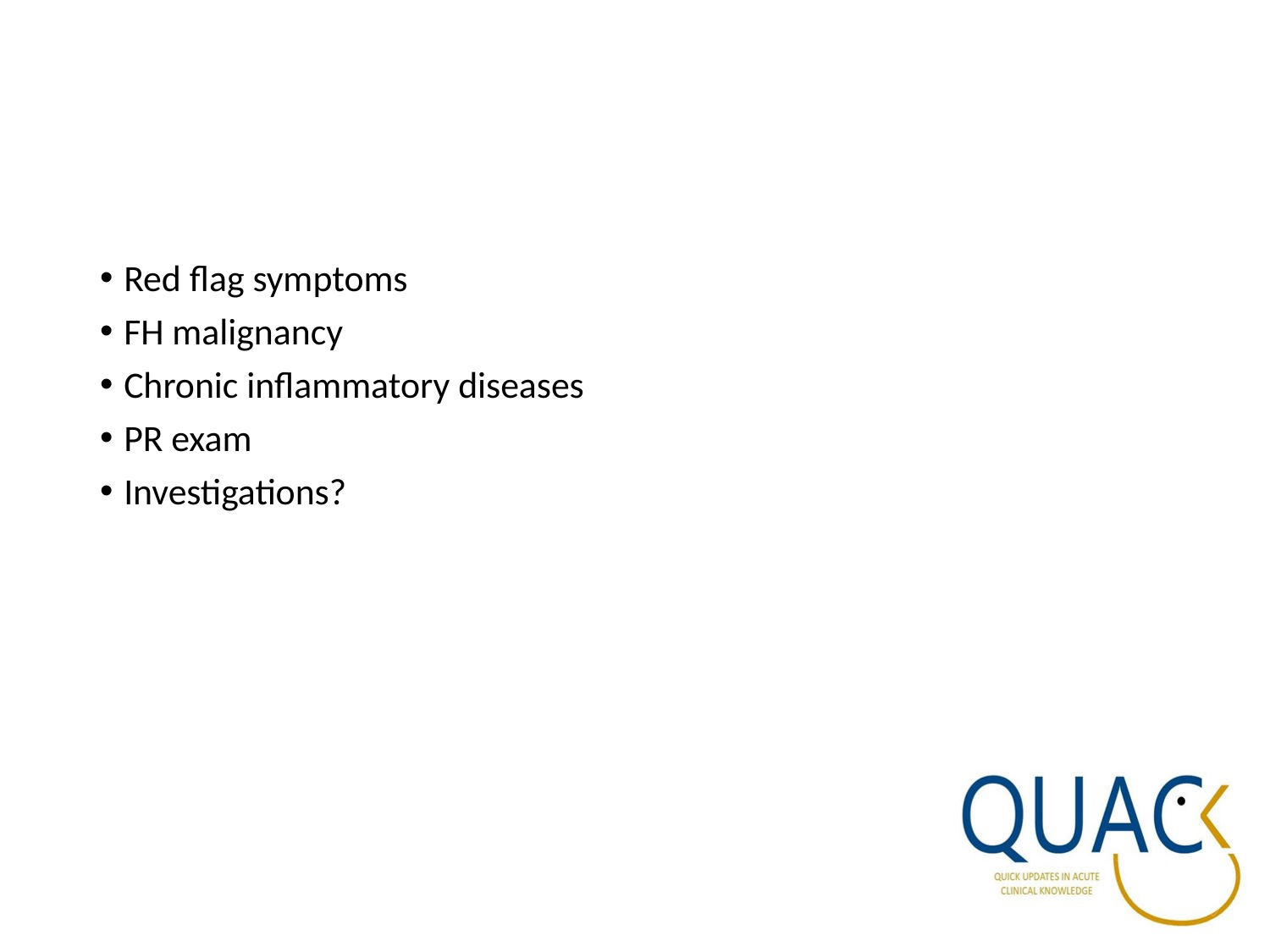

#
Red flag symptoms
FH malignancy
Chronic inflammatory diseases
PR exam
Investigations?